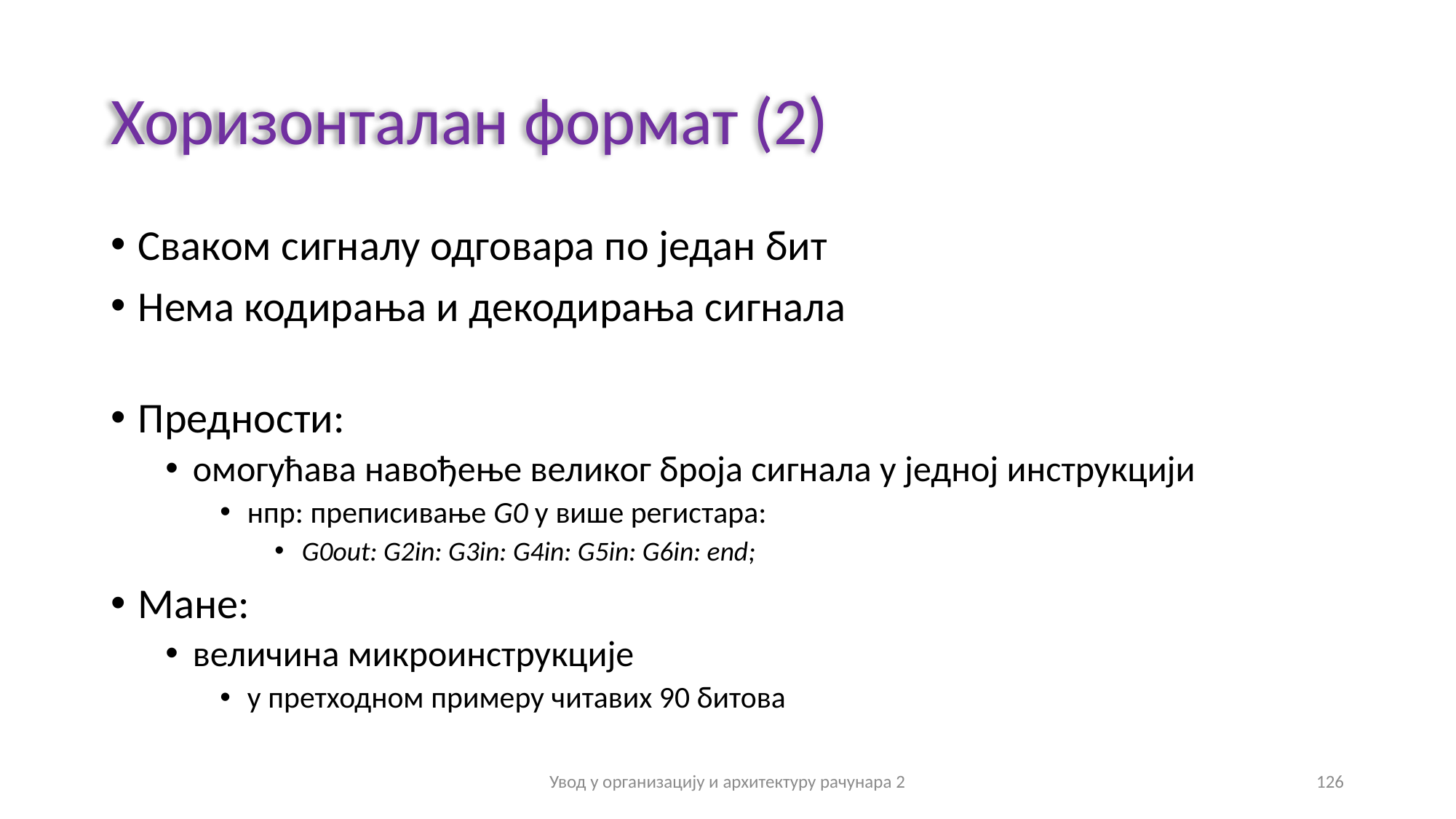

# Хоризонталан формат (2)
Сваком сигналу одговара по један бит
Нема кодирања и декодирања сигнала

Предности:
омогућава навођење великог броја сигнала у једној инструкцији
нпр: преписивање G0 у више регистара:
G0out: G2in: G3in: G4in: G5in: G6in: end;
Мане:
величина микроинструкције
у претходном примеру читавих 90 битова
Увод у организацију и архитектуру рачунара 2
126